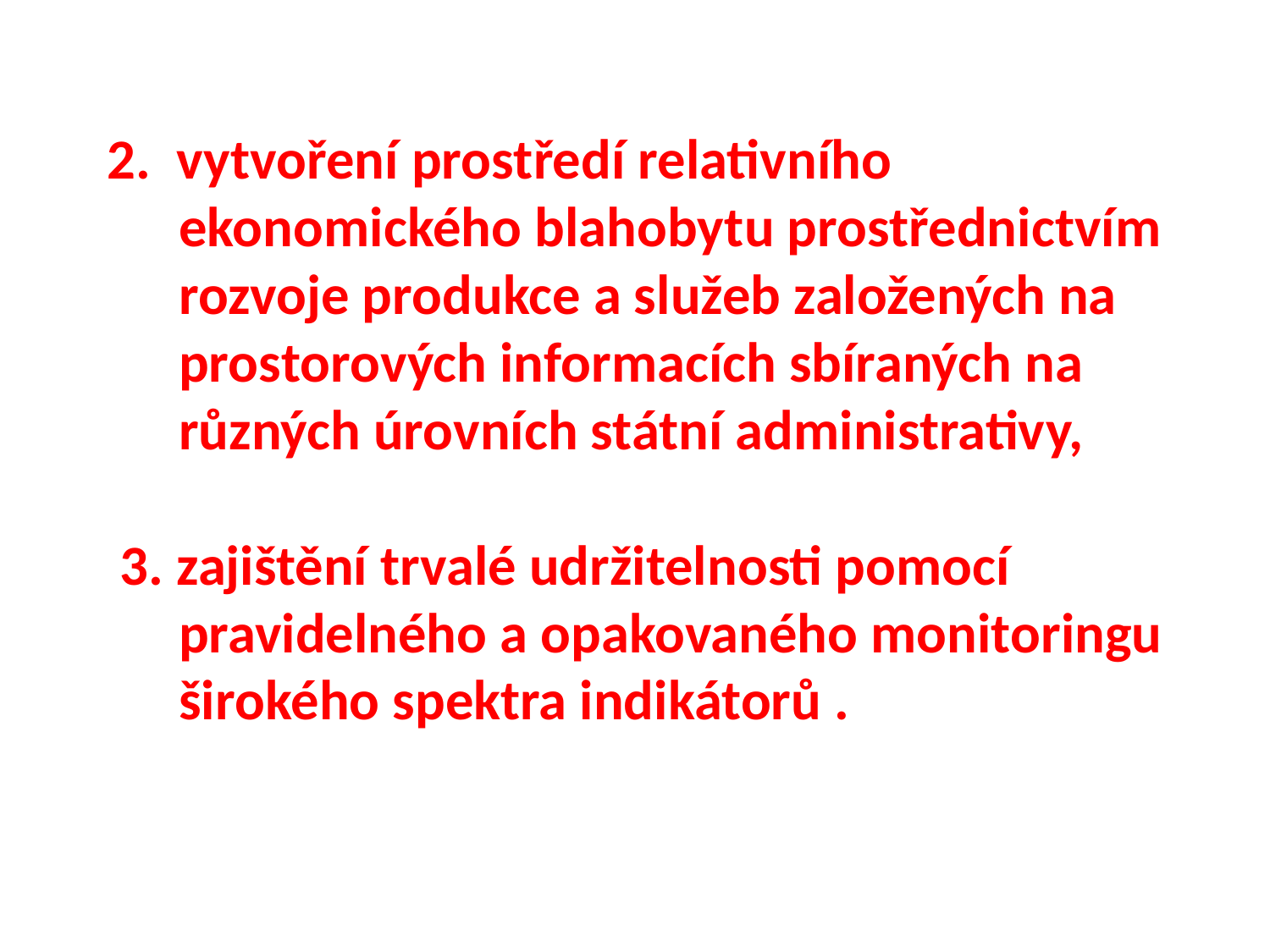

2.  vytvoření prostředí relativního ekonomického blahobytu prostřednictvím rozvoje produkce a služeb založených na prostorových informacích sbíraných na různých úrovních státní administrativy,

 3. zajištění trvalé udržitelnosti pomocí pravidelného a opakovaného monitoringu širokého spektra indikátorů .